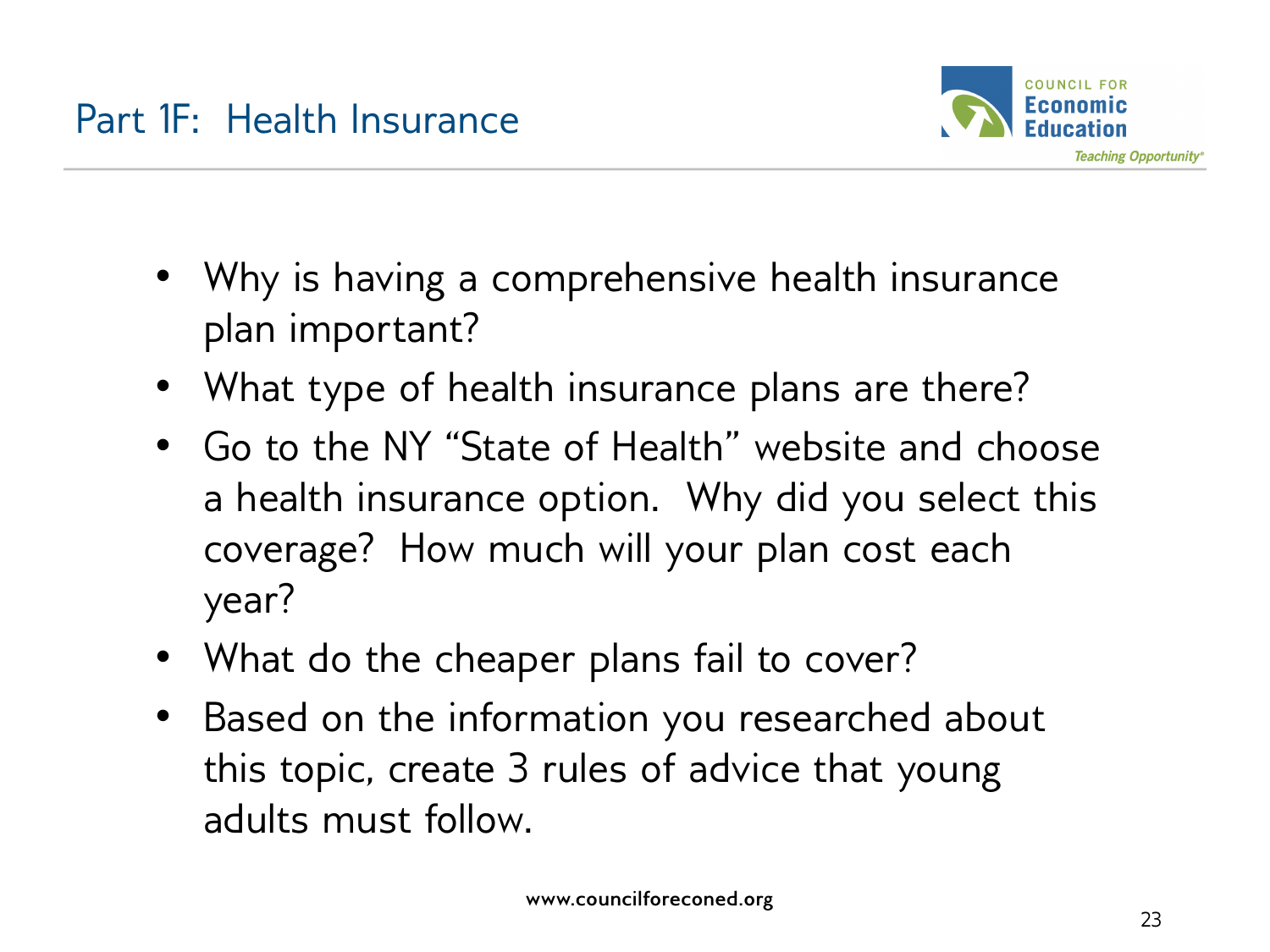

# Part 1F:  Health Insurance
Why is having a comprehensive health insurance plan important?
What type of health insurance plans are there?
Go to the NY “State of Health” website and choose a health insurance option.  Why did you select this coverage?  How much will your plan cost each year?
What do the cheaper plans fail to cover?
Based on the information you researched about this topic, create 3 rules of advice that young adults must follow.

www.councilforeconed.org
23